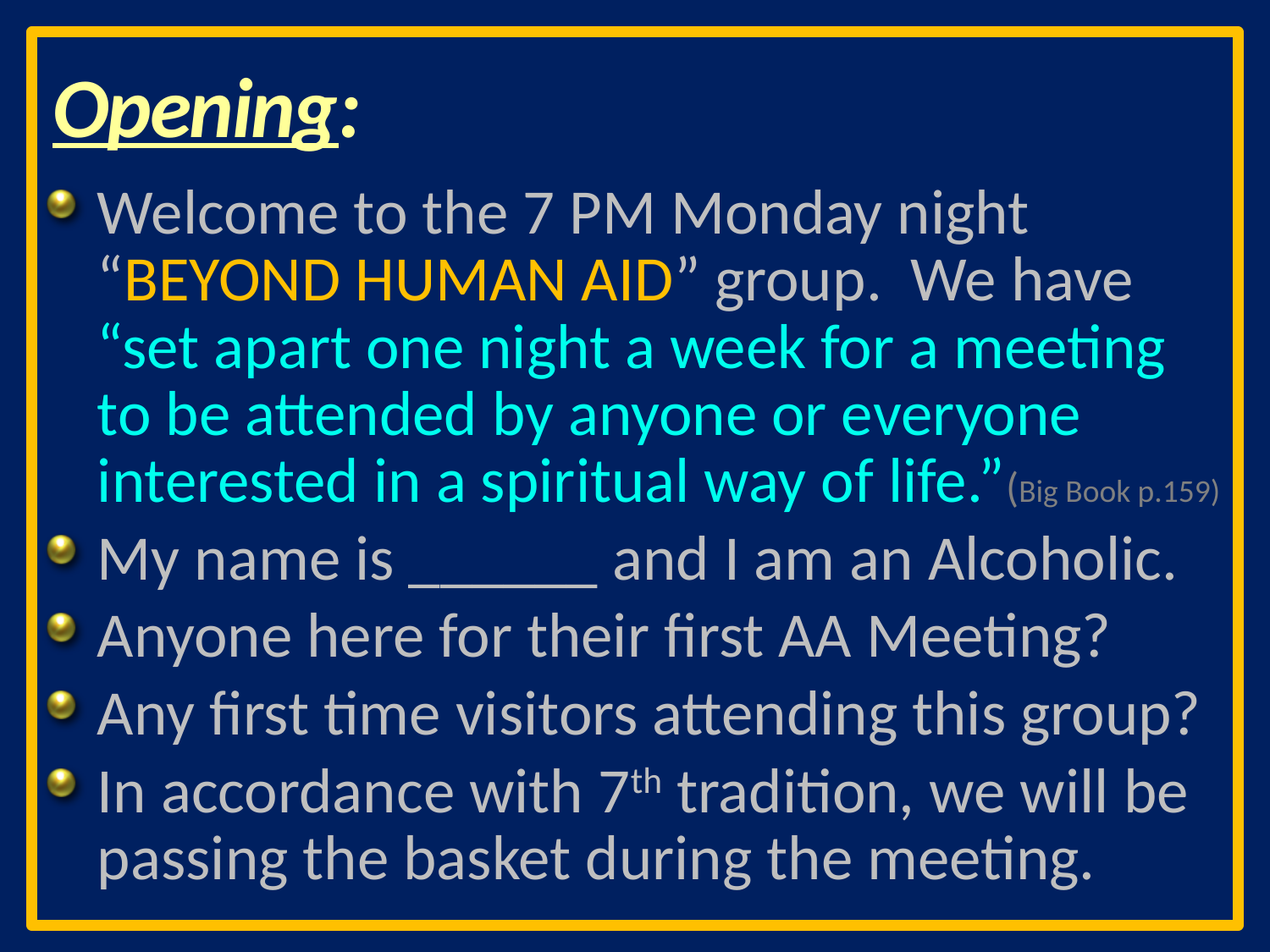

# Opening:
Welcome to the 7 PM Monday night “BEYOND HUMAN AID” group.  We have “set apart one night a week for a meeting to be attended by anyone or everyone interested in a spiritual way of life.”(Big Book p.159)
My name is ______ and I am an Alcoholic.
Anyone here for their first AA Meeting?
Any first time visitors attending this group?
In accordance with 7th tradition, we will be passing the basket during the meeting.